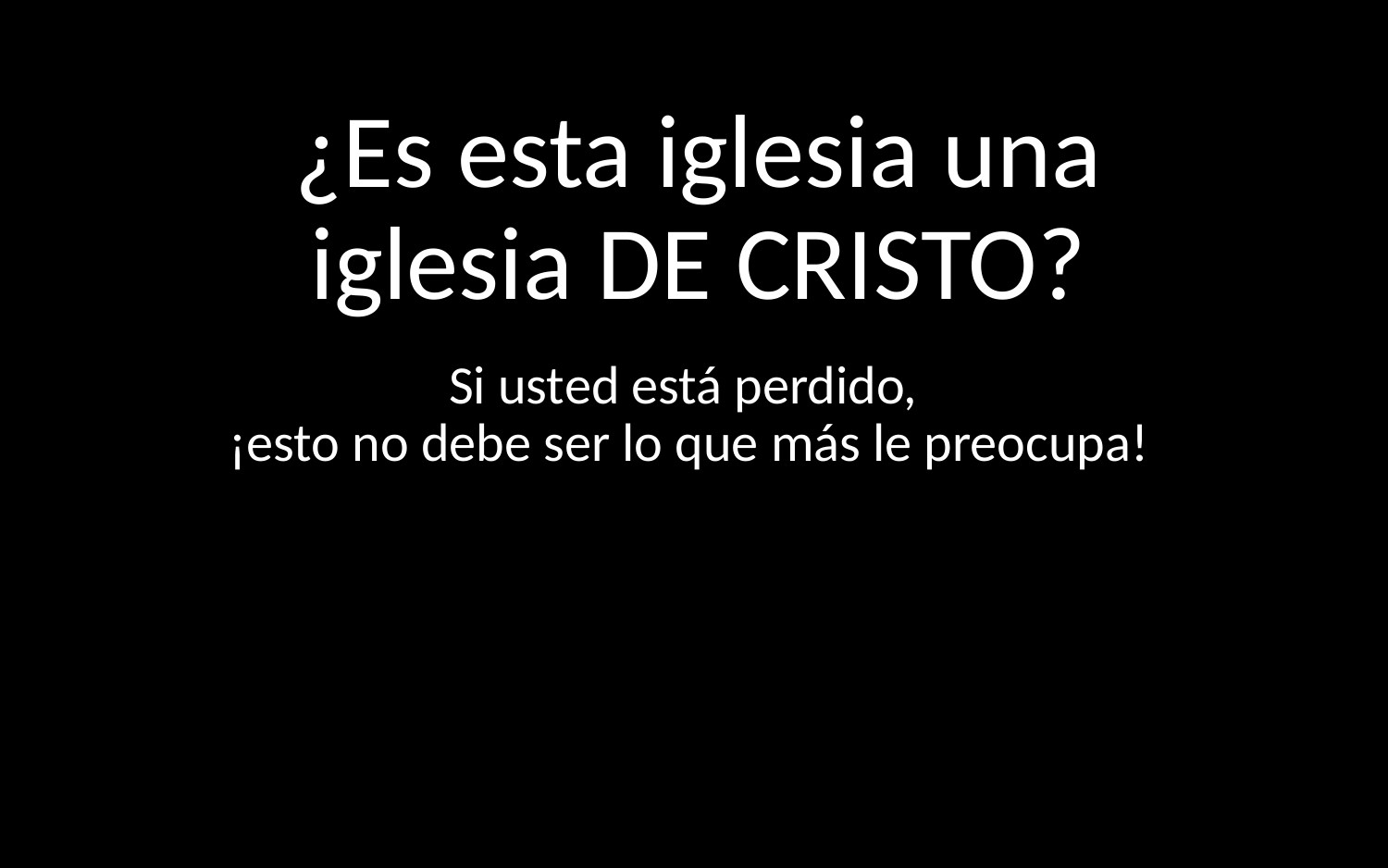

# ¿Es esta iglesia una iglesia DE CRISTO?
Si usted está perdido,
¡esto no debe ser lo que más le preocupa!